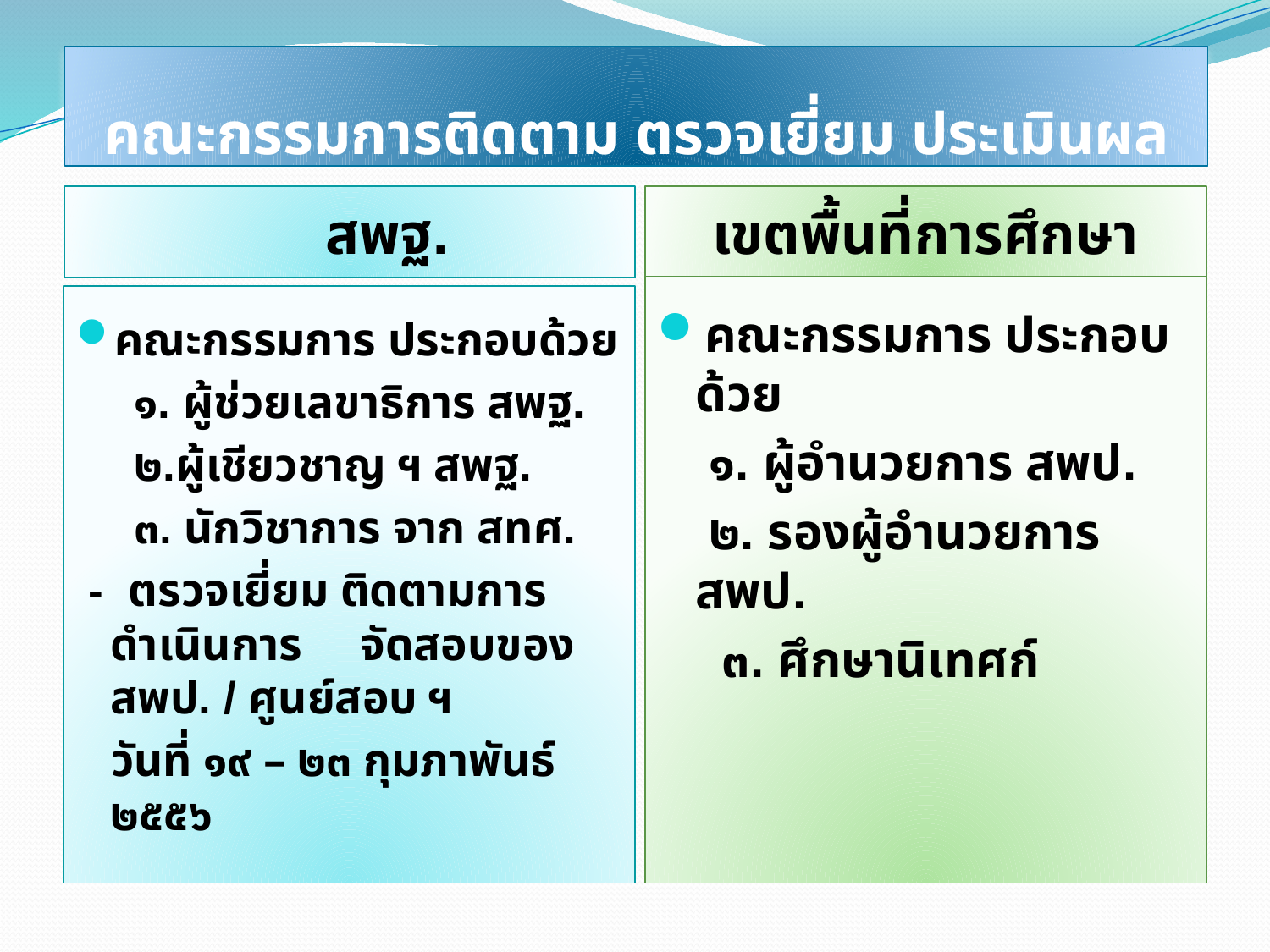

# คณะกรรมการติดตาม ตรวจเยี่ยม ประเมินผล
		สพฐ.
เขตพื้นที่การศึกษา

คณะกรรมการ ประกอบด้วย
    ๑. ผู้อำนวยการ สพป.
	 ๒. รองผู้อำนวยการ สพป.
     ๓. ศึกษานิเทศก์

คณะกรรมการ ประกอบด้วย
     ๑. ผู้ช่วยเลขาธิการ สพฐ.
	  ๒.ผู้เชียวชาญ ฯ สพฐ.
	  ๓. นักวิชาการ จาก สทศ.
 -  ตรวจเยี่ยม ติดตามการดำเนินการ     จัดสอบของ สพป. / ศูนย์สอบ ฯ
   วันที่ ๑๙ – ๒๓ กุมภาพันธ์ ๒๕๕๖